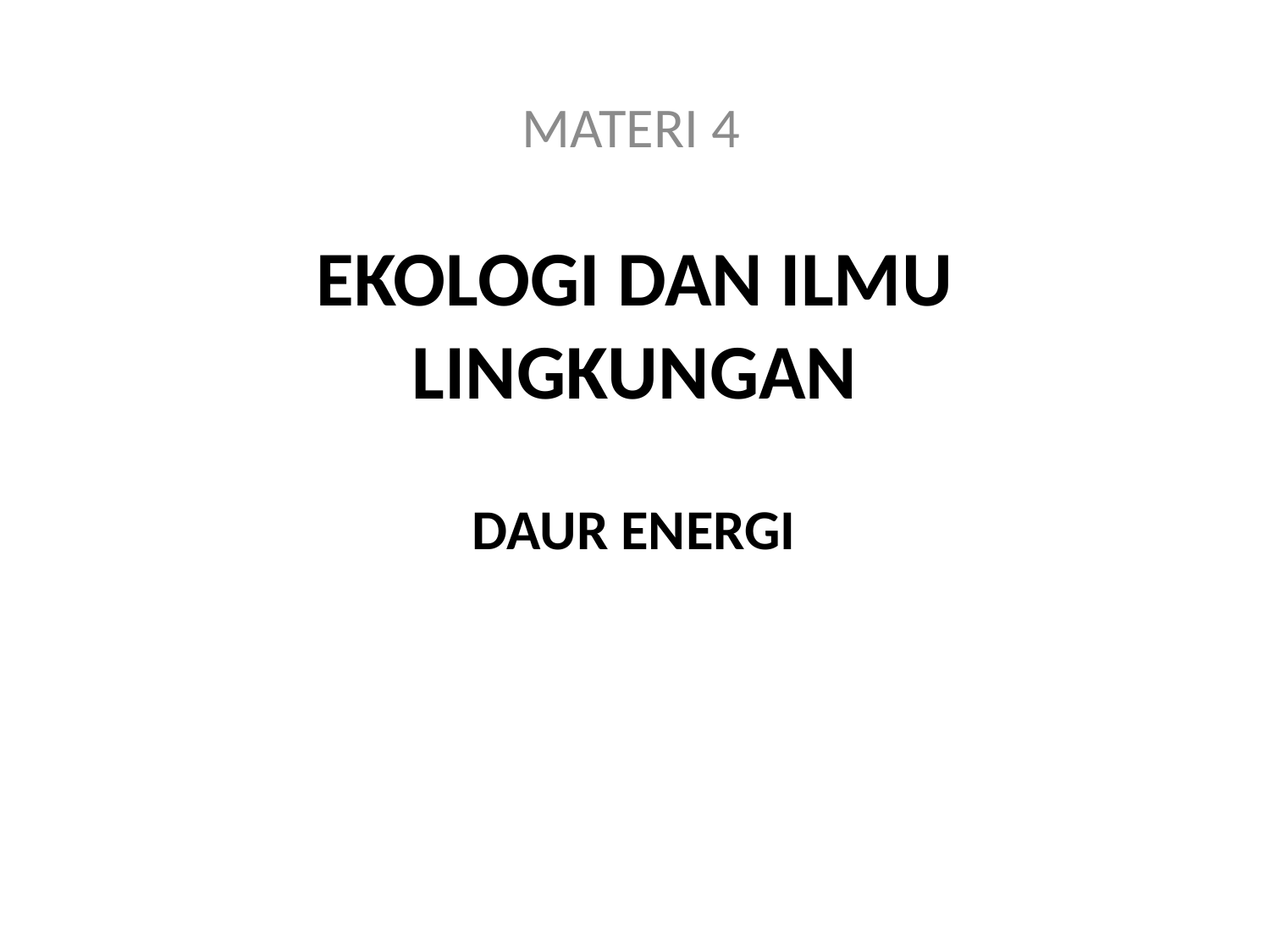

MATERI 4
# EKOLOGI DAN ILMU LINGKUNGAN
DAUR ENERGI